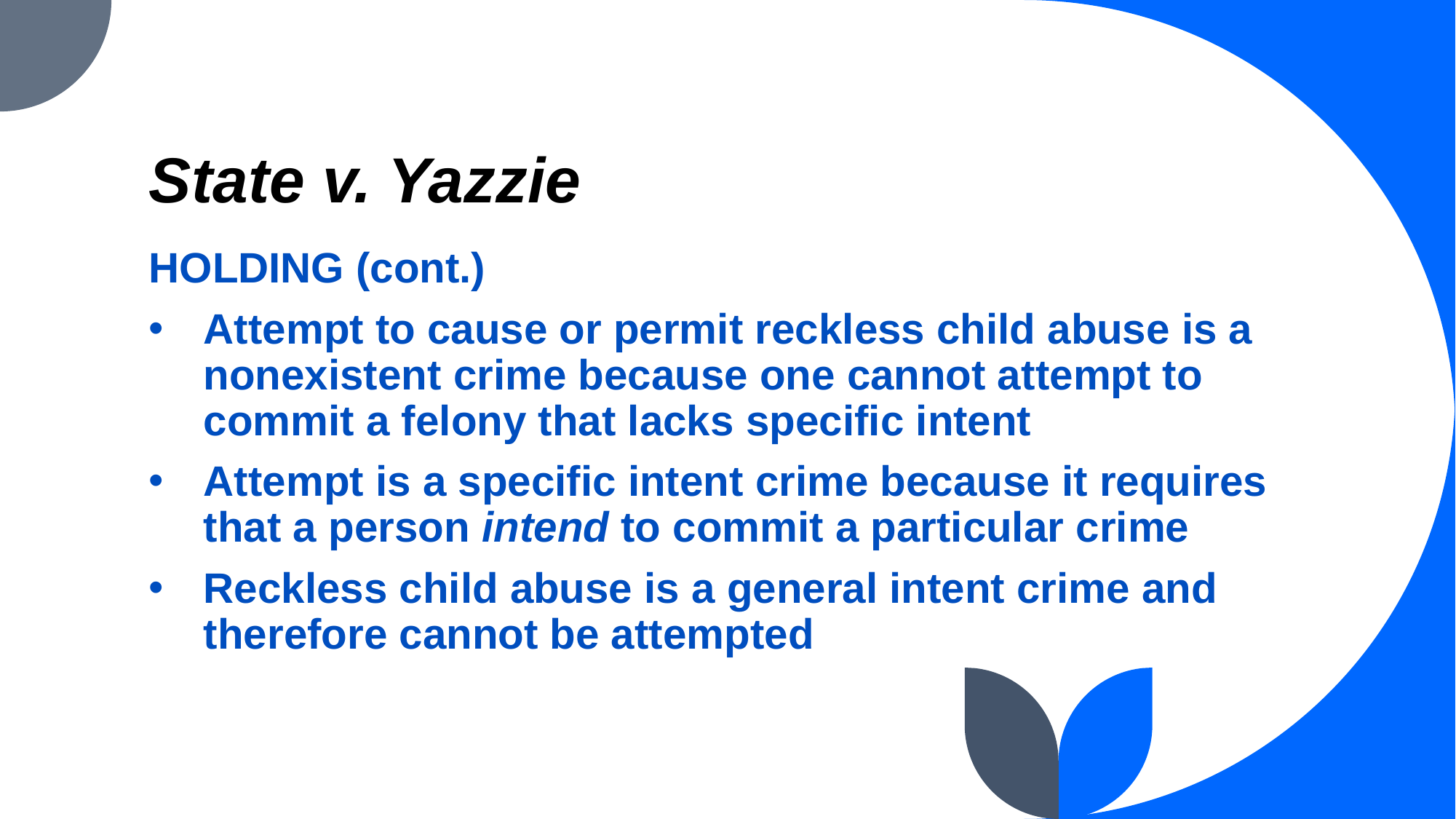

# State v. Yazzie
HOLDING (cont.)
Attempt to cause or permit reckless child abuse is a nonexistent crime because one cannot attempt to commit a felony that lacks specific intent
Attempt is a specific intent crime because it requires that a person intend to commit a particular crime
Reckless child abuse is a general intent crime and therefore cannot be attempted